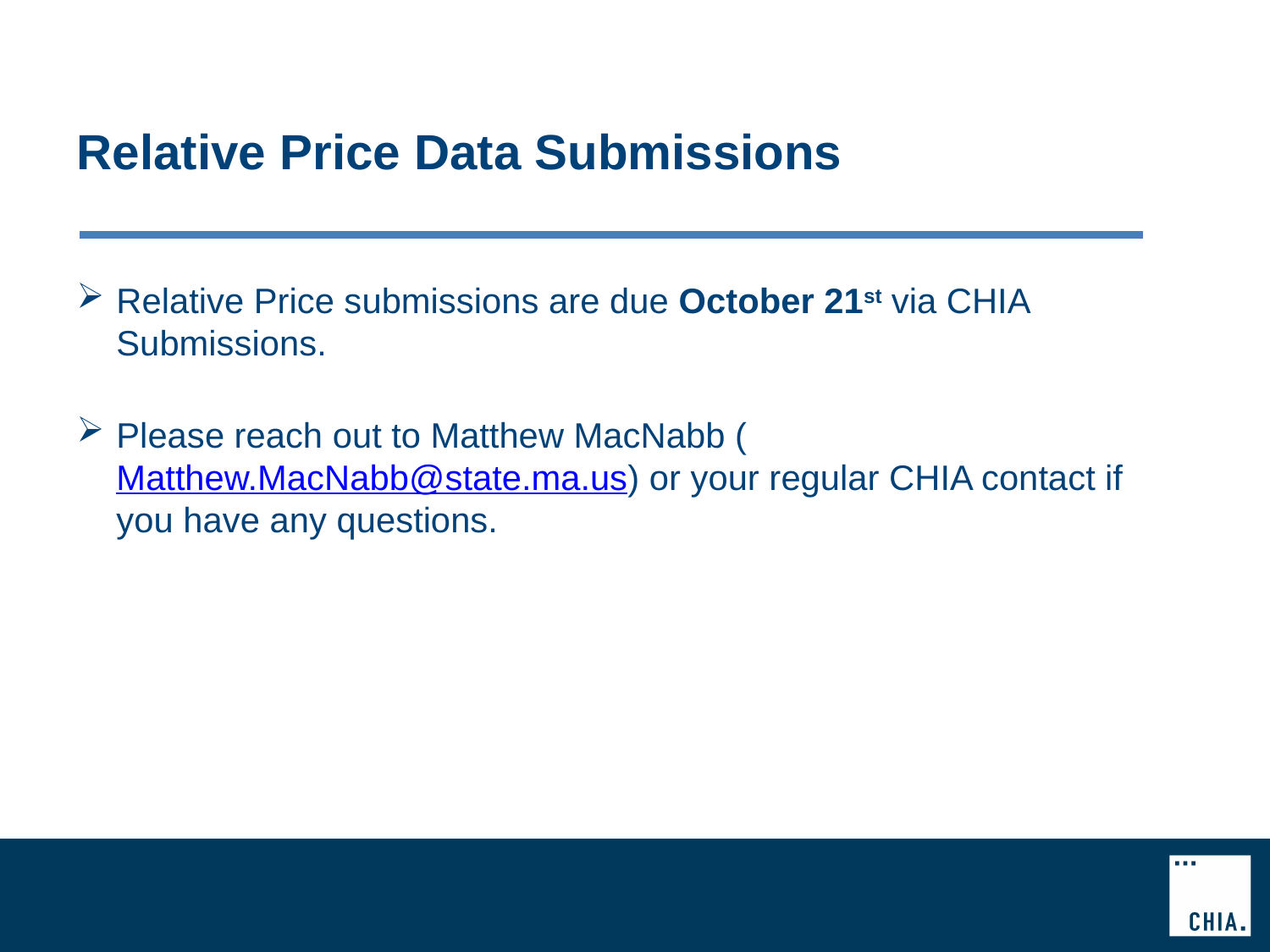

# Relative Price Data Submissions
Relative Price submissions are due October 21st via CHIA Submissions.

Please reach out to Matthew MacNabb (Matthew.MacNabb@state.ma.us) or your regular CHIA contact if you have any questions.